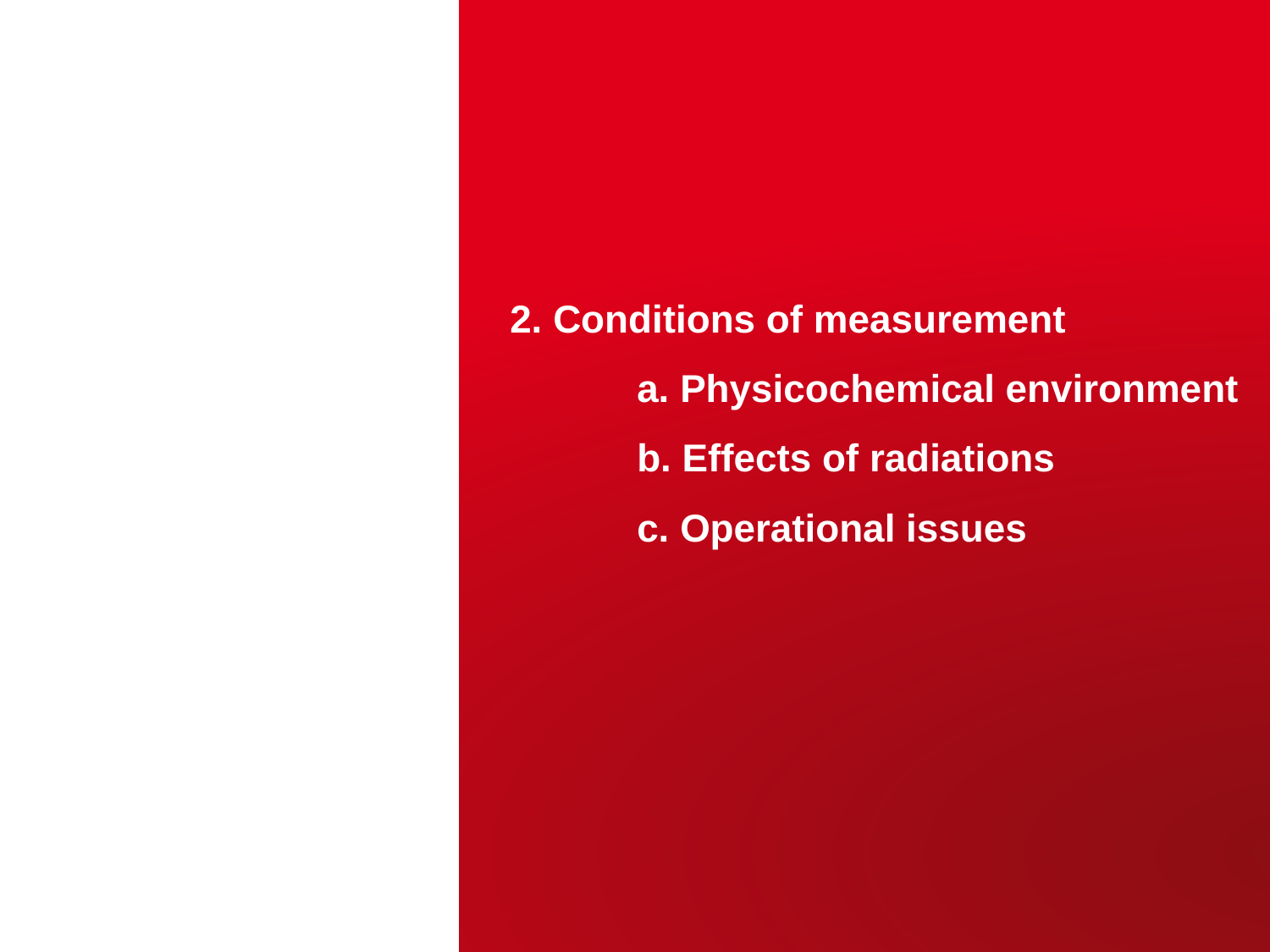

# 2. Conditions of measurement a. Physicochemical environment b. Effects of radiations c. Operational issues
CEA | 10 AVRIL 2012
|  PAGE 8
28 octobre 2017